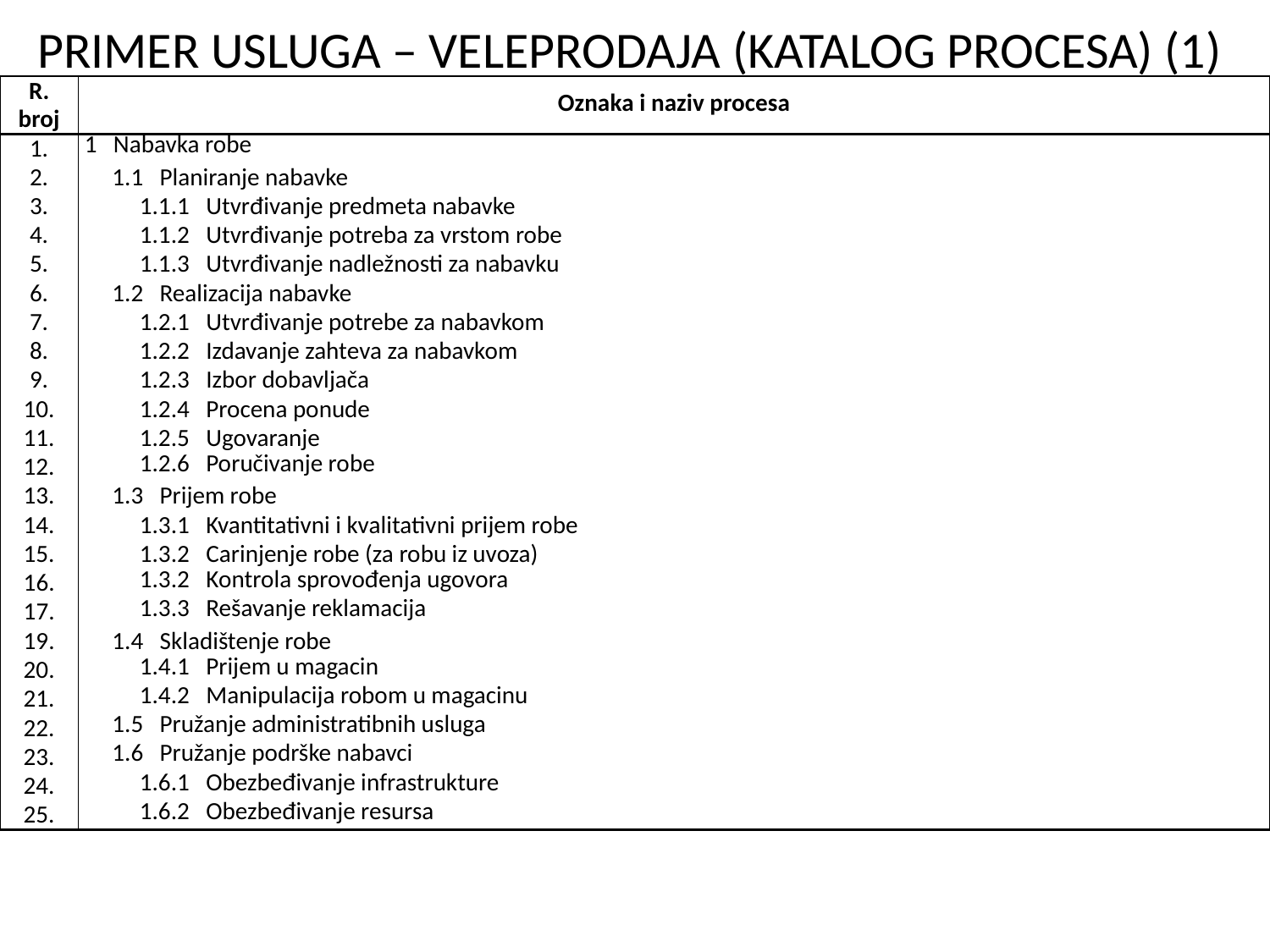

PRIMER USLUGA – VELEPRODAJA (KATALOG PROCESA) (1)
| R. broj | Oznaka i naziv procesa |
| --- | --- |
| 1. | 1 Nabavka robe |
| 2. | 1.1 Planiranje nabavke |
| 3. | 1.1.1 Utvrđivanje predmeta nabavke |
| 4. | 1.1.2 Utvrđivanje potreba za vrstom robe |
| 5. | 1.1.3 Utvrđivanje nadležnosti za nabavku |
| 6. | 1.2 Realizacija nabavke |
| 7. | 1.2.1 Utvrđivanje potrebe za nabavkom |
| 8. | 1.2.2 Izdavanje zahteva za nabavkom |
| 9. | 1.2.3 Izbor dobavljača |
| 10. | 1.2.4 Procena ponude |
| 11. | 1.2.5 Ugovaranje |
| 12. | 1.2.6 Poručivanje robe |
| 13. | 1.3 Prijem robe |
| 14. | 1.3.1 Kvantitativni i kvalitativni prijem robe |
| 15. | 1.3.2 Carinjenje robe (za robu iz uvoza) |
| 16. | 1.3.2 Kontrola sprovođenja ugovora |
| 17. | 1.3.3 Rešavanje reklamacija |
| 19. | 1.4 Skladištenje robe |
| 20. | 1.4.1 Prijem u magacin |
| 21. | 1.4.2 Manipulacija robom u magacinu |
| 22. | 1.5 Pružanje administratibnih usluga |
| 23. | 1.6 Pružanje podrške nabavci |
| 24. | 1.6.1 Obezbeđivanje infrastrukture |
| 25. | 1.6.2 Obezbeđivanje resursa |